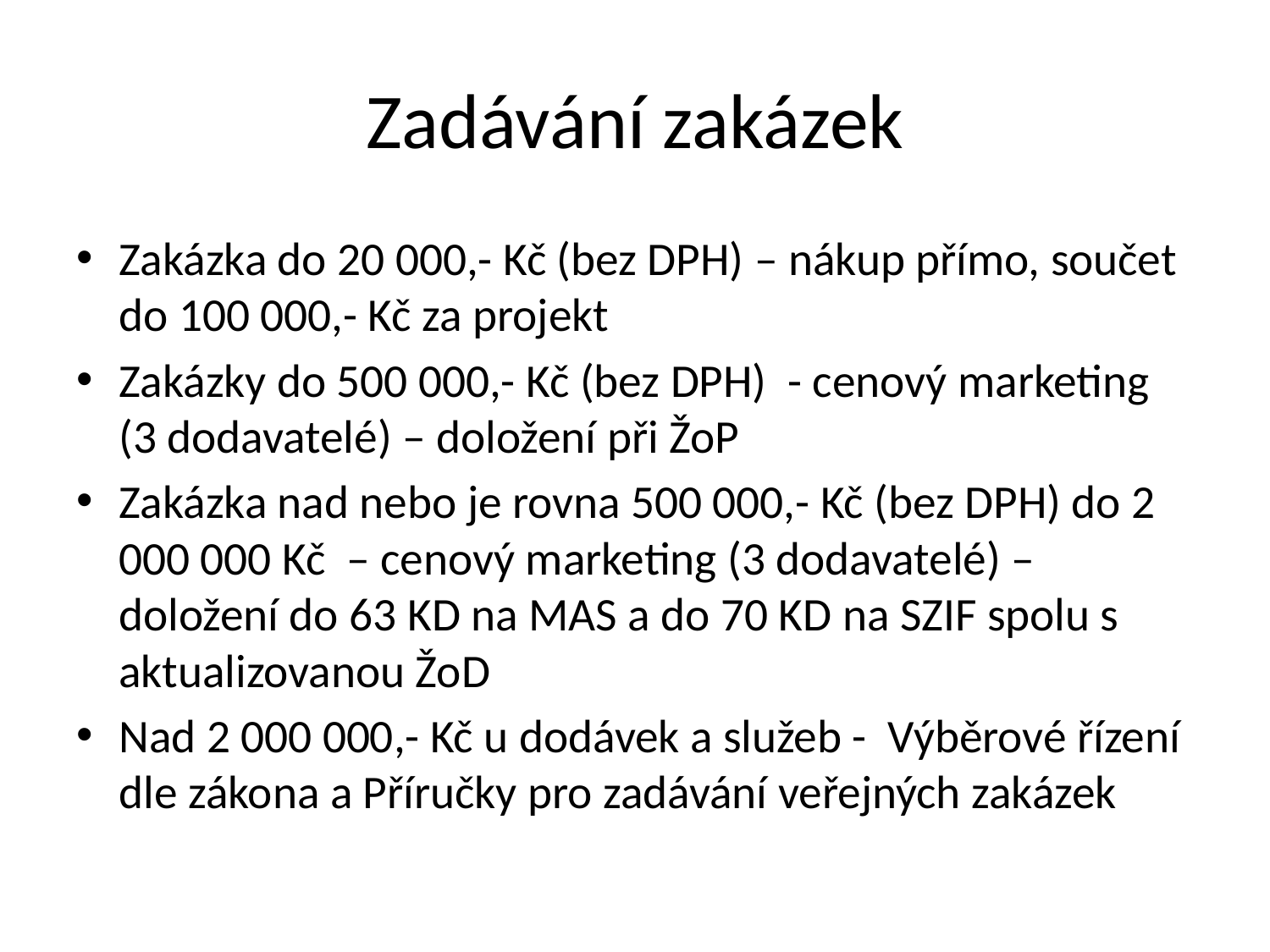

# Zadávání zakázek
Zakázka do 20 000,- Kč (bez DPH) – nákup přímo, součet do 100 000,- Kč za projekt
Zakázky do 500 000,- Kč (bez DPH)  - cenový marketing (3 dodavatelé) – doložení při ŽoP
Zakázka nad nebo je rovna 500 000,- Kč (bez DPH) do 2 000 000 Kč  – cenový marketing (3 dodavatelé) – doložení do 63 KD na MAS a do 70 KD na SZIF spolu s aktualizovanou ŽoD
Nad 2 000 000,- Kč u dodávek a služeb -  Výběrové řízení dle zákona a Příručky pro zadávání veřejných zakázek